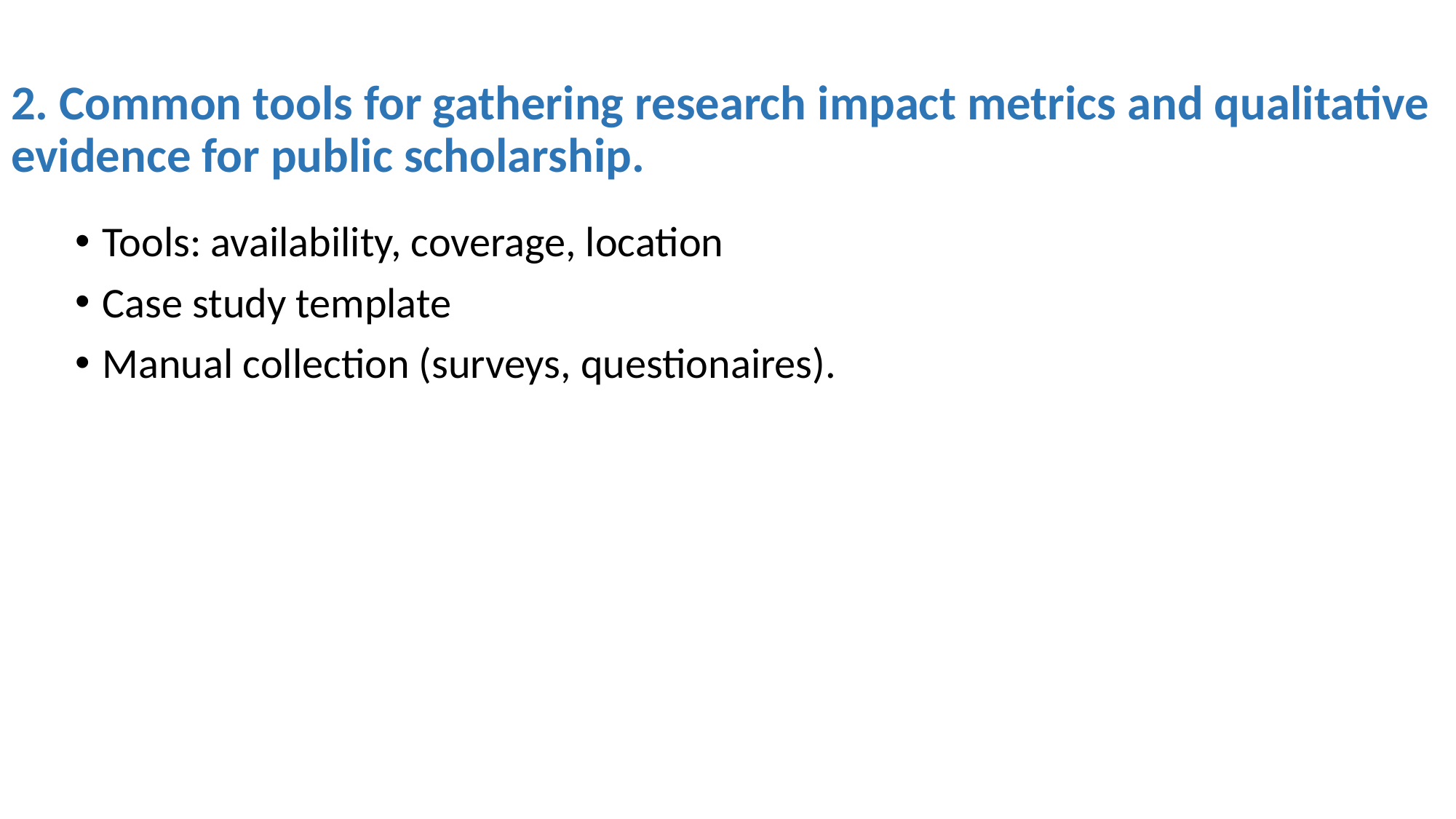

# 2. Common tools for gathering research impact metrics and qualitative evidence for public scholarship.
Tools: availability, coverage, location
Case study template
Manual collection (surveys, questionaires).